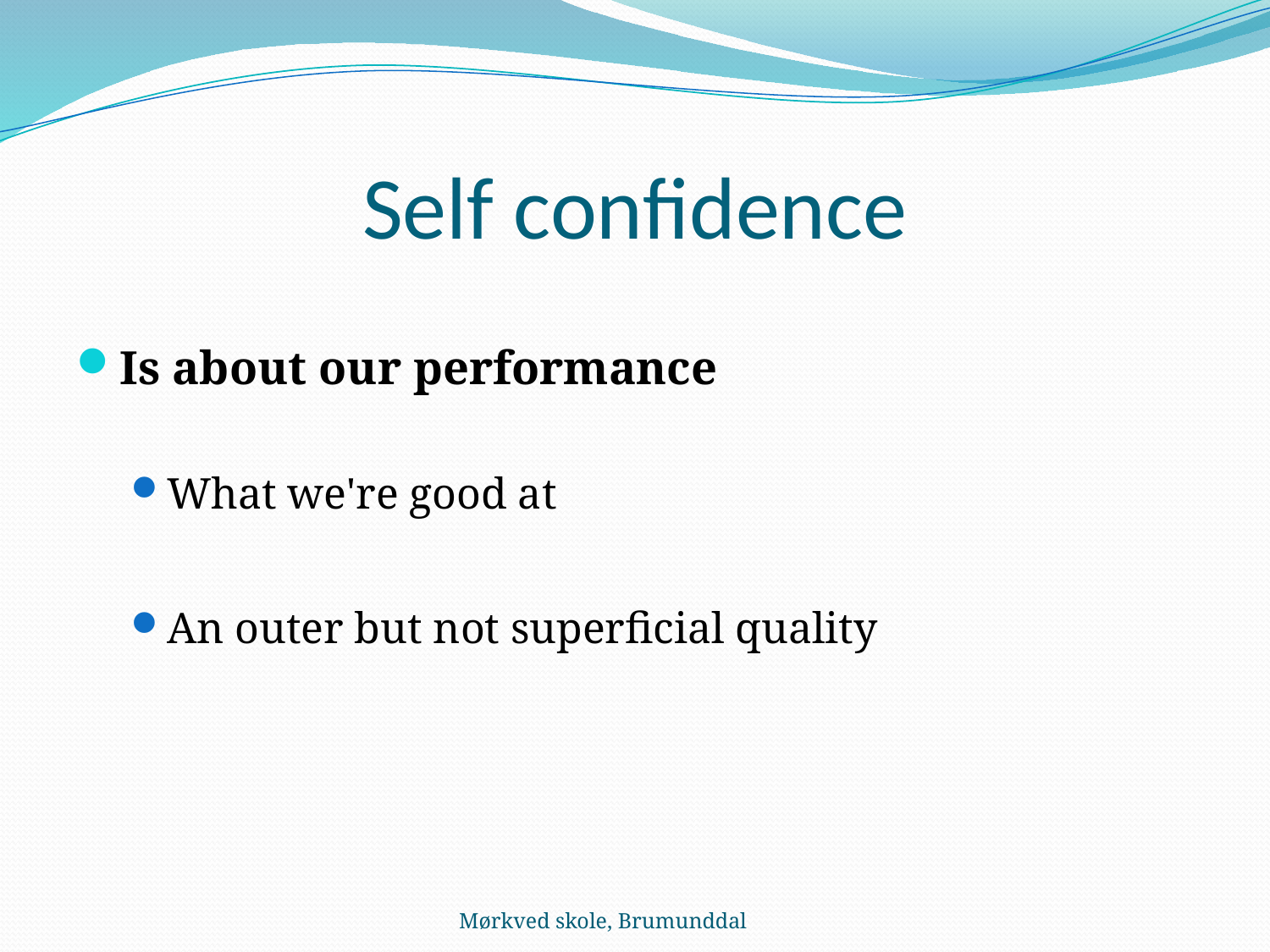

# Self confidence

Is about our performance

What we're good at

An outer but not superficial quality
Mørkved skole, Brumunddal